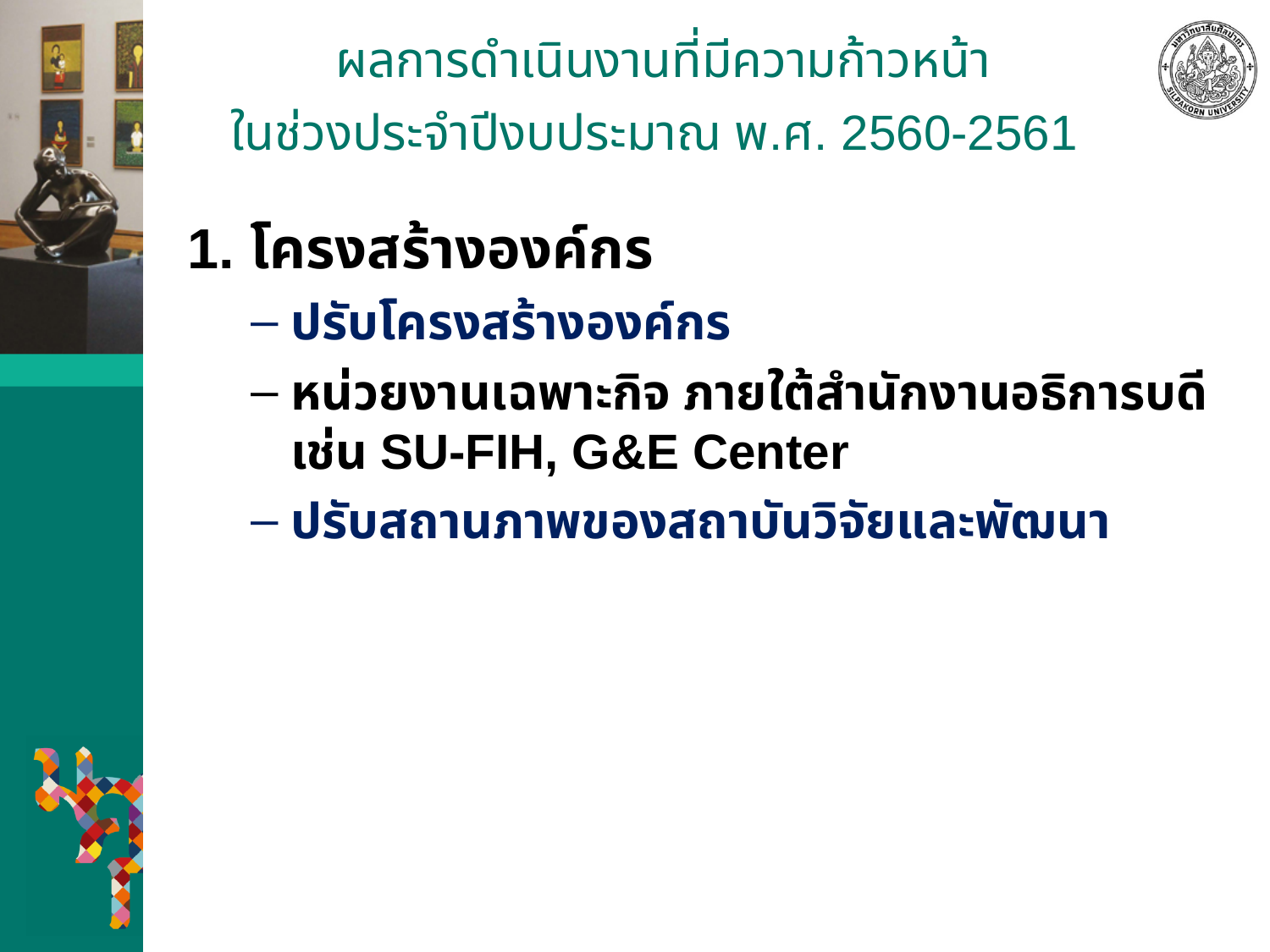

# ผลการดำเนินงานที่มีความก้าวหน้า ในช่วงประจำปีงบประมาณ พ.ศ. 2560-2561
1. โครงสร้างองค์กร
ปรับโครงสร้างองค์กร
หน่วยงานเฉพาะกิจ ภายใต้สำนักงานอธิการบดี เช่น SU-FIH, G&E Center
ปรับสถานภาพของสถาบันวิจัยและพัฒนา